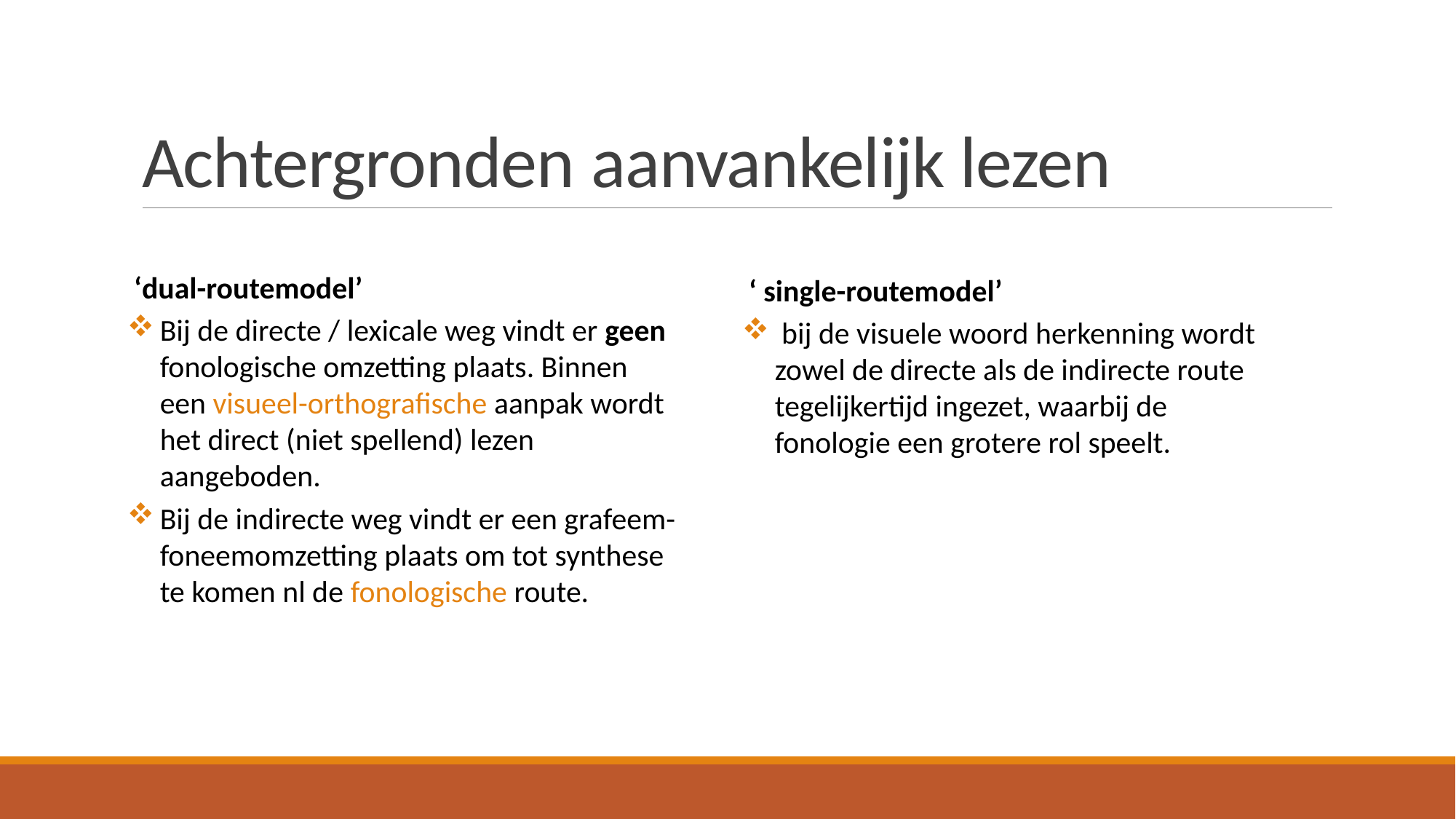

# Achtergronden aanvankelijk lezen
 ‘dual-routemodel’
Bij de directe / lexicale weg vindt er geen fonologische omzetting plaats. Binnen een visueel-orthografische aanpak wordt het direct (niet spellend) lezen aangeboden.
Bij de indirecte weg vindt er een grafeem-foneemomzetting plaats om tot synthese te komen nl de fonologische route.
 ‘ single-routemodel’
 bij de visuele woord herkenning wordt zowel de directe als de indirecte route tegelijkertijd ingezet, waarbij de fonologie een grotere rol speelt.